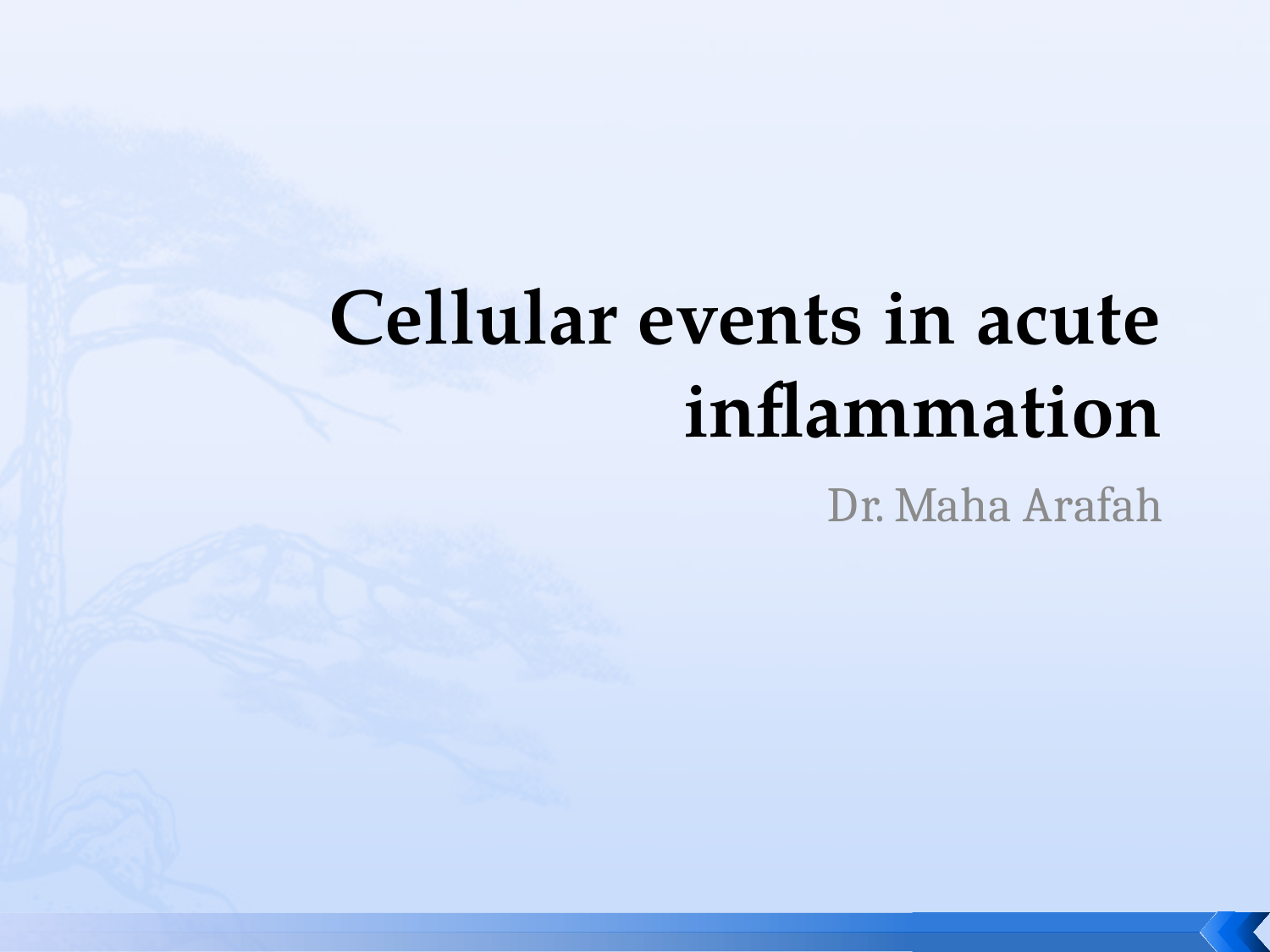

# Cellular events in acute inflammation
Dr. Maha Arafah